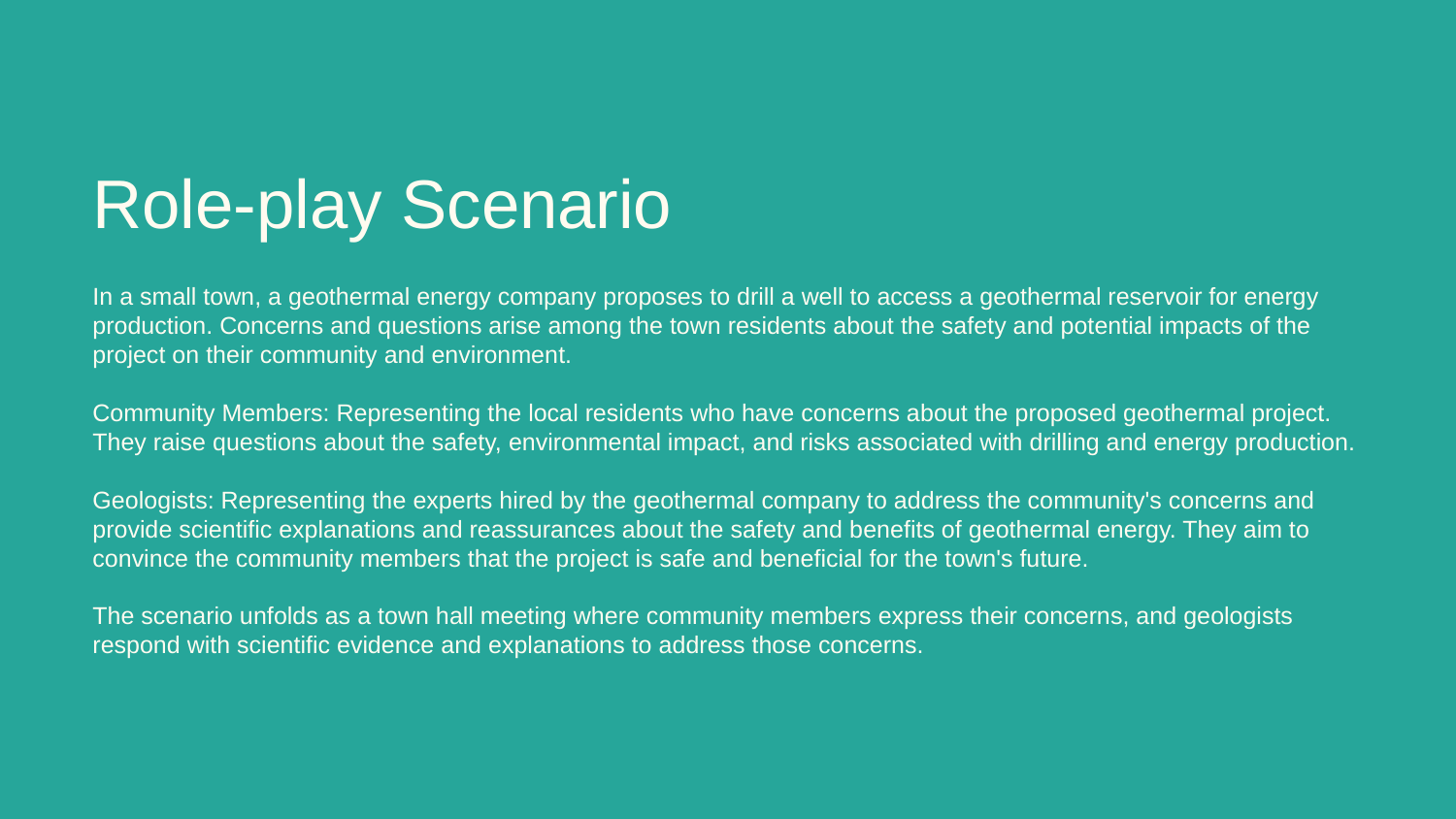

# Role-play Scenario

In a small town, a geothermal energy company proposes to drill a well to access a geothermal reservoir for energy production. Concerns and questions arise among the town residents about the safety and potential impacts of the project on their community and environment.

Community Members: Representing the local residents who have concerns about the proposed geothermal project. They raise questions about the safety, environmental impact, and risks associated with drilling and energy production.

Geologists: Representing the experts hired by the geothermal company to address the community's concerns and provide scientific explanations and reassurances about the safety and benefits of geothermal energy. They aim to convince the community members that the project is safe and beneficial for the town's future.

The scenario unfolds as a town hall meeting where community members express their concerns, and geologists respond with scientific evidence and explanations to address those concerns.